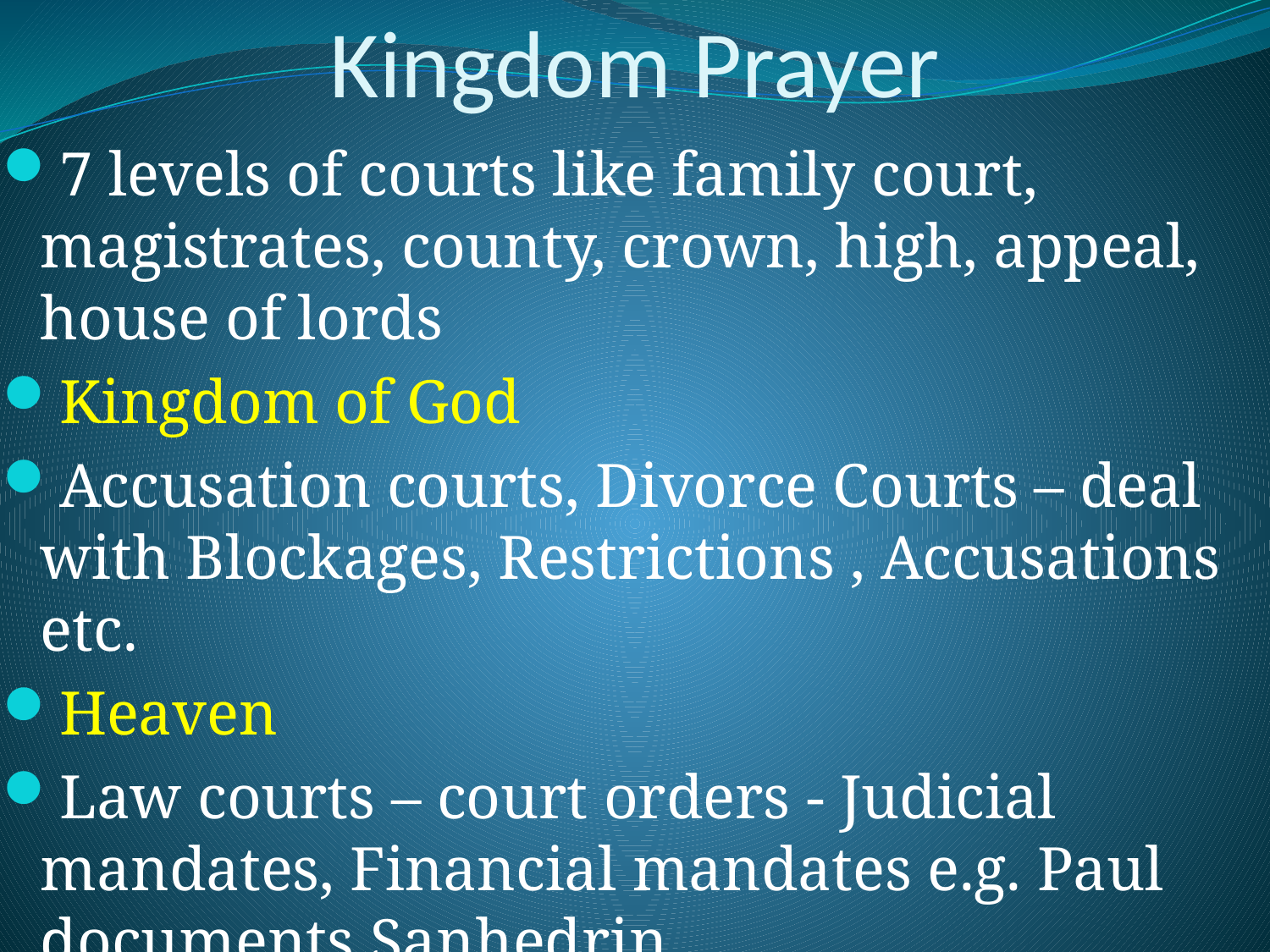

# Kingdom Prayer
7 levels of courts like family court, magistrates, county, crown, high, appeal, house of lords
Kingdom of God
Accusation courts, Divorce Courts – deal with Blockages, Restrictions , Accusations etc.
Heaven
Law courts – court orders - Judicial mandates, Financial mandates e.g. Paul documents Sanhedrin
Heaven of heavens – Galactic Council